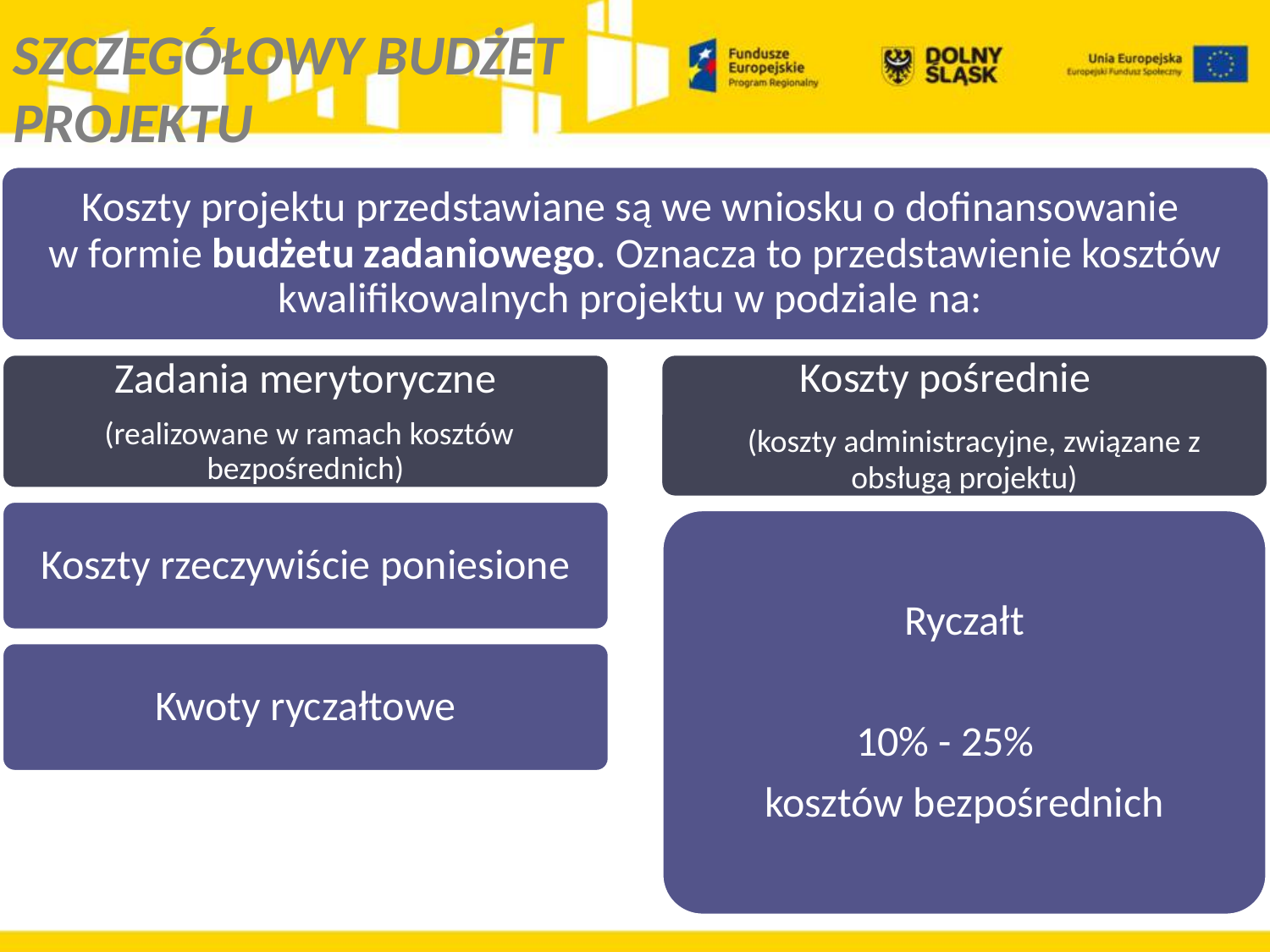

SZCZEGÓŁOWY BUDŻET
PROJEKTU
Koszty projektu przedstawiane są we wniosku o dofinansowanie
w formie budżetu zadaniowego. Oznacza to przedstawienie kosztów kwalifikowalnych projektu w podziale na:
Zadania merytoryczne
 (realizowane w ramach kosztów bezpośrednich)
Koszty rzeczywiście poniesione
Kwoty ryczałtowe
Koszty pośrednie
  (koszty administracyjne, związane z obsługą projektu)
Ryczałt

10% - 25%
kosztów bezpośrednich